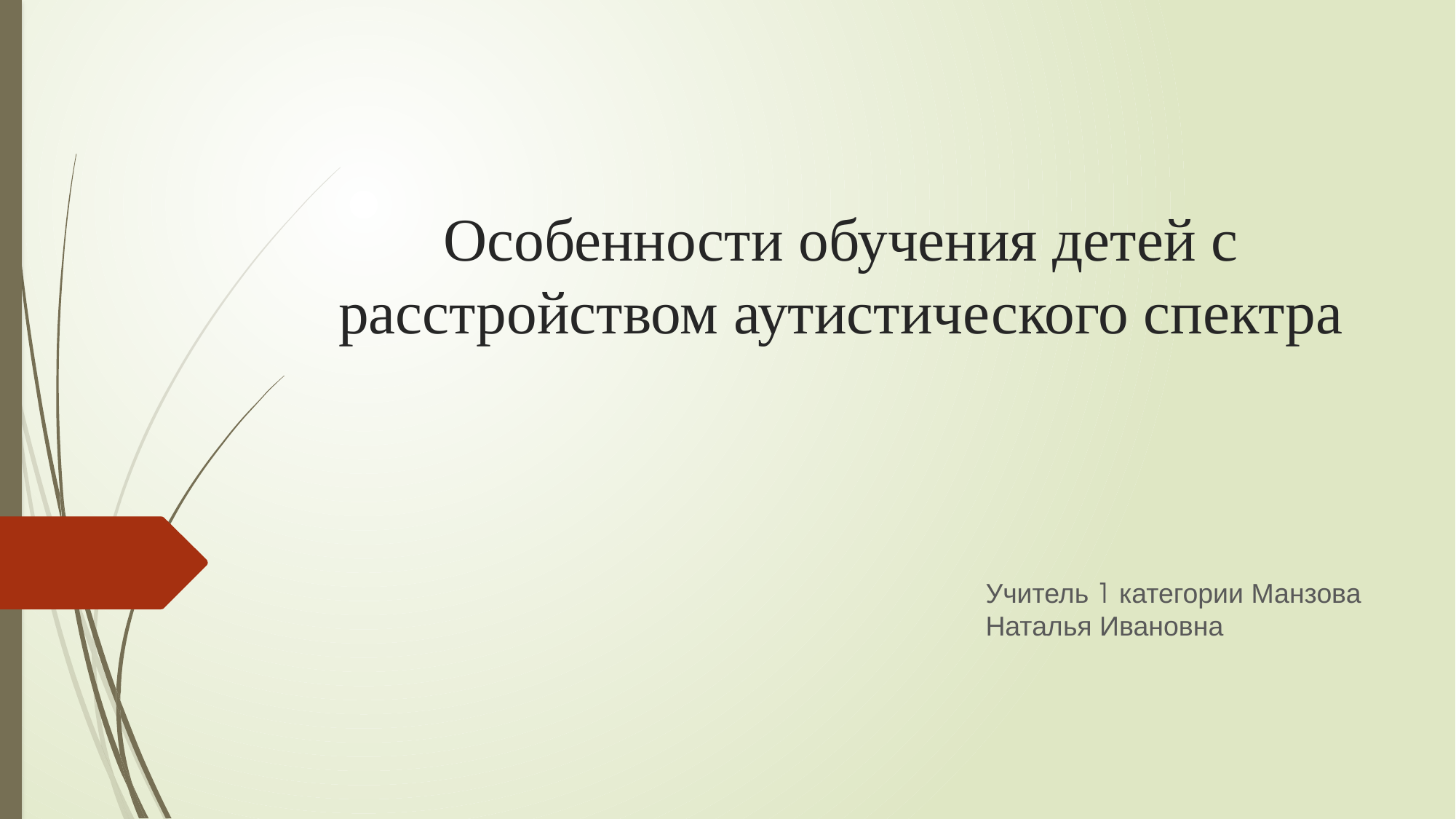

# Особенности обучения детей с расстройством аутистического спектра
Учитель 1 категории Манзова Наталья Ивановна